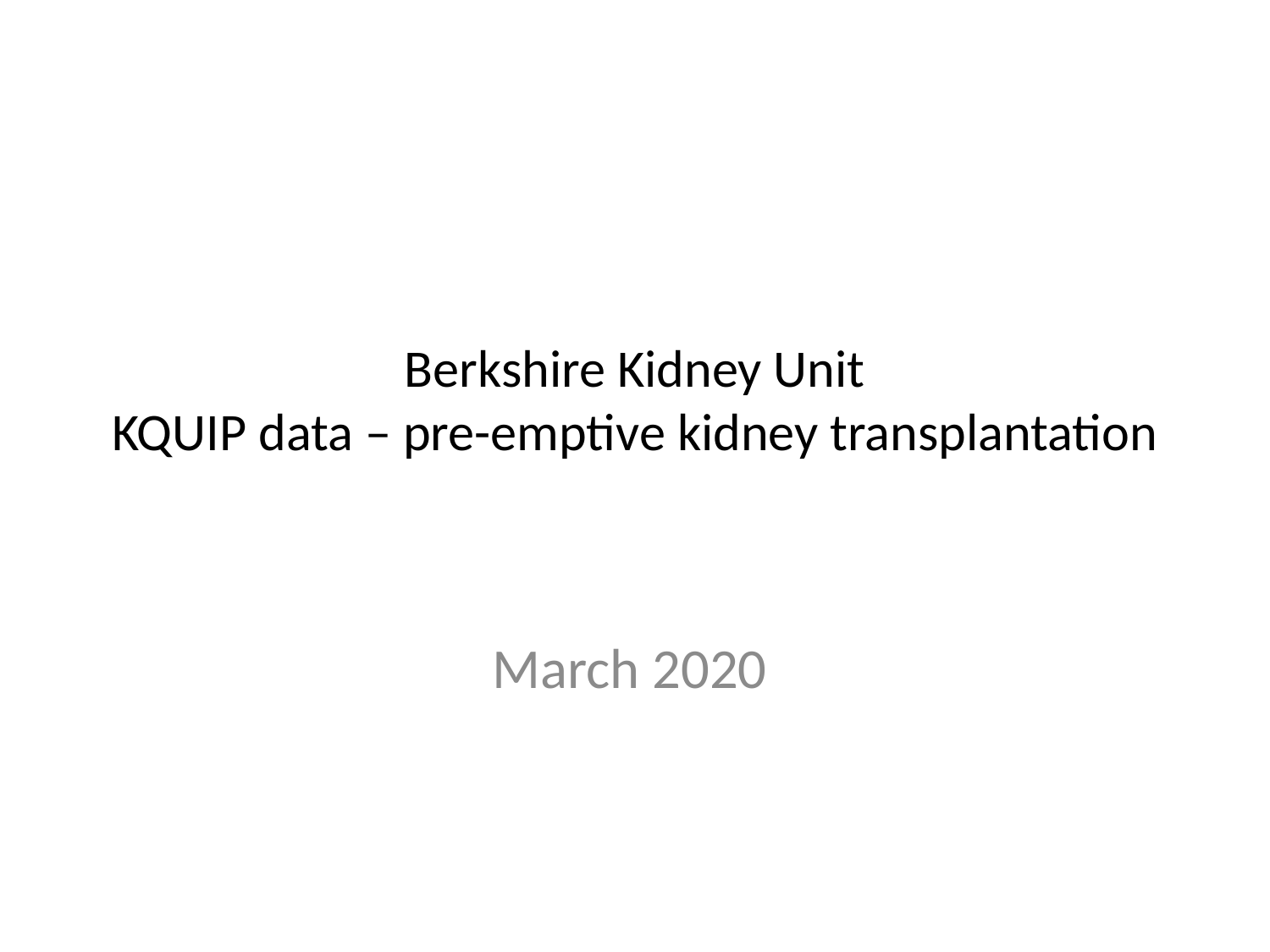

# Berkshire Kidney Unit KQUIP data – pre-emptive kidney transplantation
March 2020